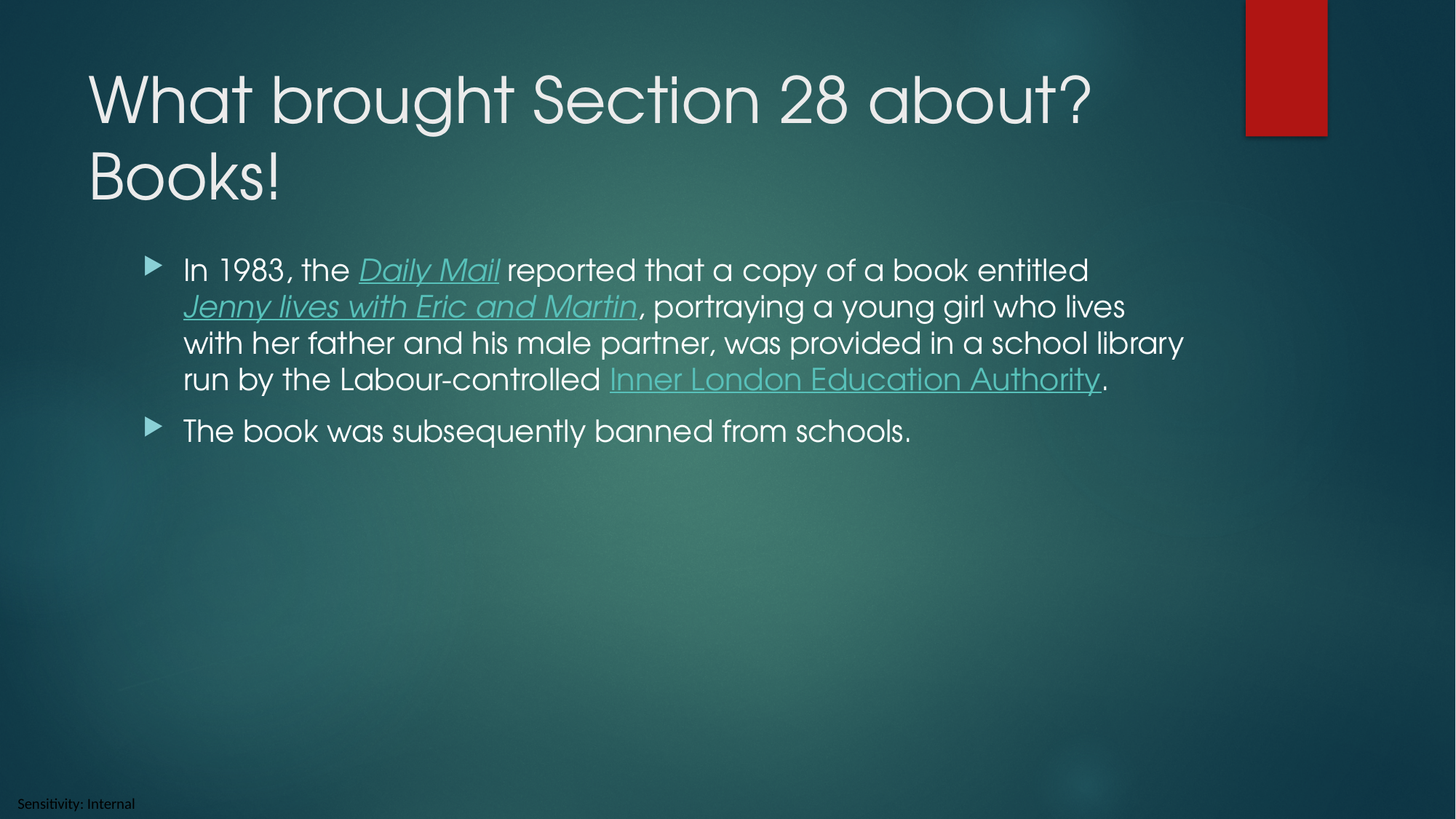

# What brought Section 28 about? Books!
In 1983, the Daily Mail reported that a copy of a book entitled Jenny lives with Eric and Martin, portraying a young girl who lives with her father and his male partner, was provided in a school library run by the Labour-controlled Inner London Education Authority.
The book was subsequently banned from schools.